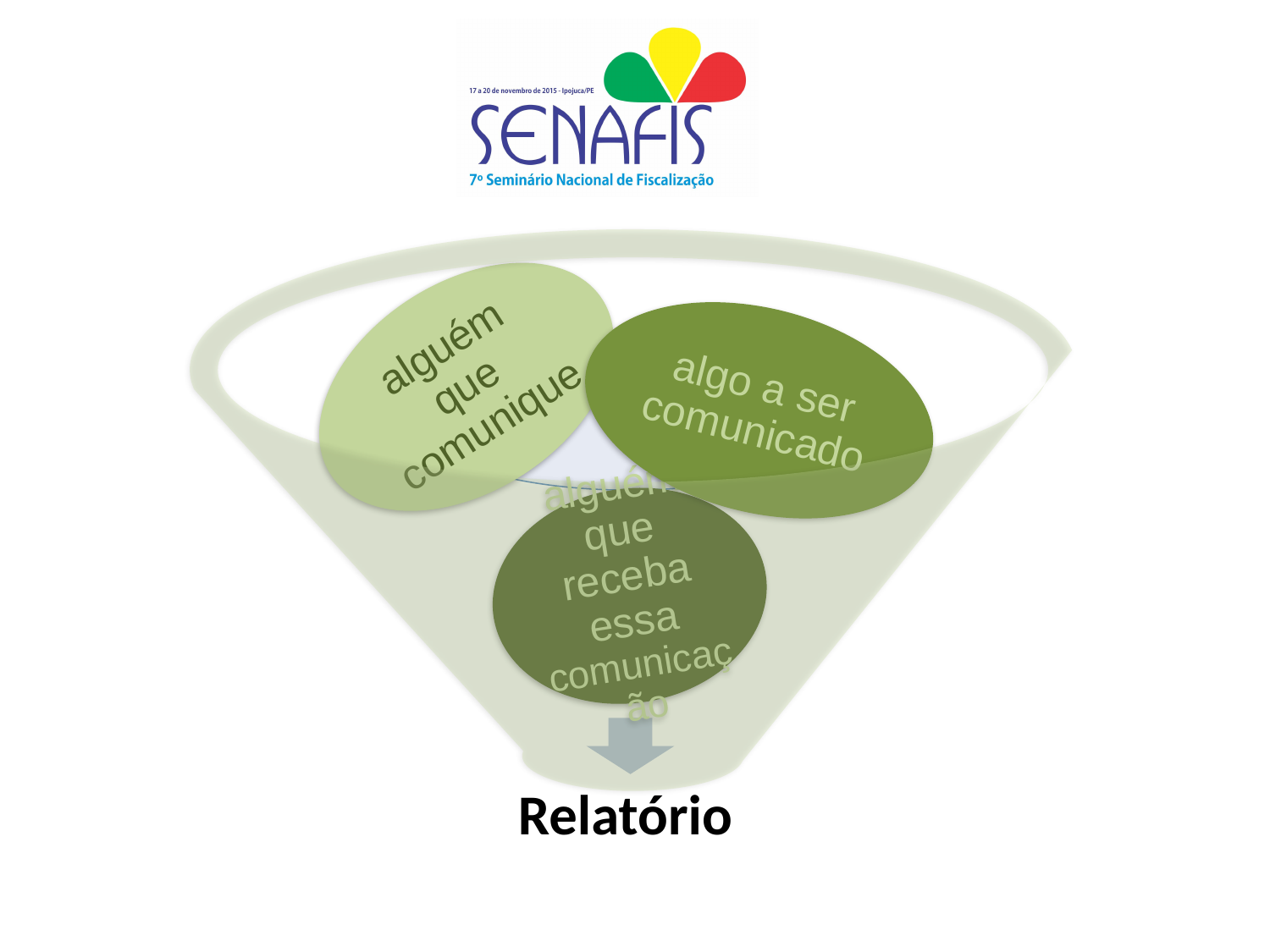

Relatório

alguém que receba essa comunicação
alguém que comunique
algo a ser comunicado